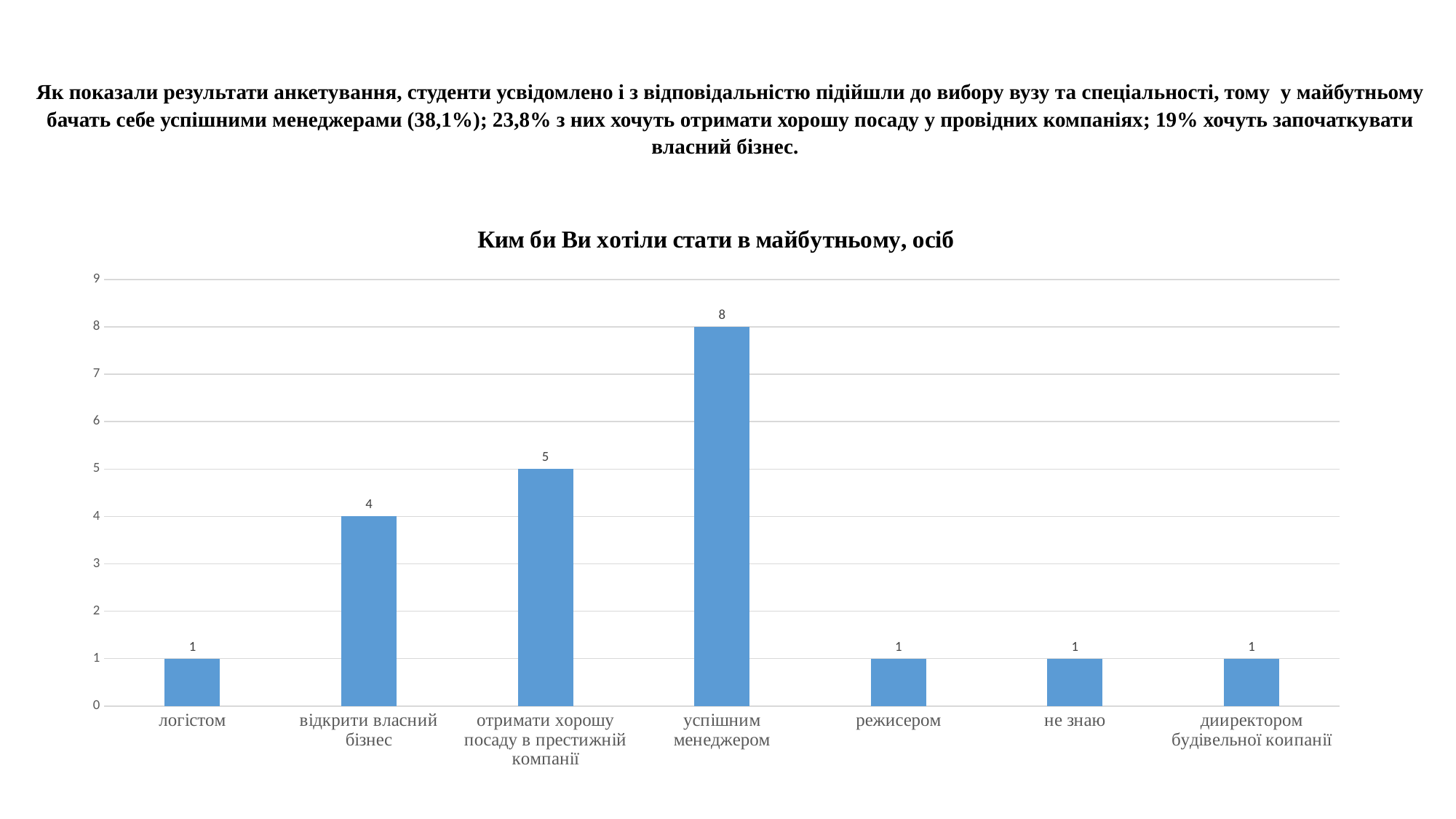

# Як показали результати анкетування, студенти усвідомлено і з відповідальністю підійшли до вибору вузу та спеціальності, тому  у майбутньому бачать себе успішними менеджерами (38,1%); 23,8% з них хочуть отримати хорошу посаду у провідних компаніях; 19% хочуть започаткувати власний бізнес.

### Chart: Ким би Ви хотіли стати в майбутньому, осіб

| Category |  |
|---|---|
| логістом | 1.0 |
| відкрити власний бізнес | 4.0 |
| отримати хорошу посаду в престижній компанії | 5.0 |
| успішним менеджером | 8.0 |
| режисером | 1.0 |
| не знаю | 1.0 |
| дииректором будівельної коипанії | 1.0 |